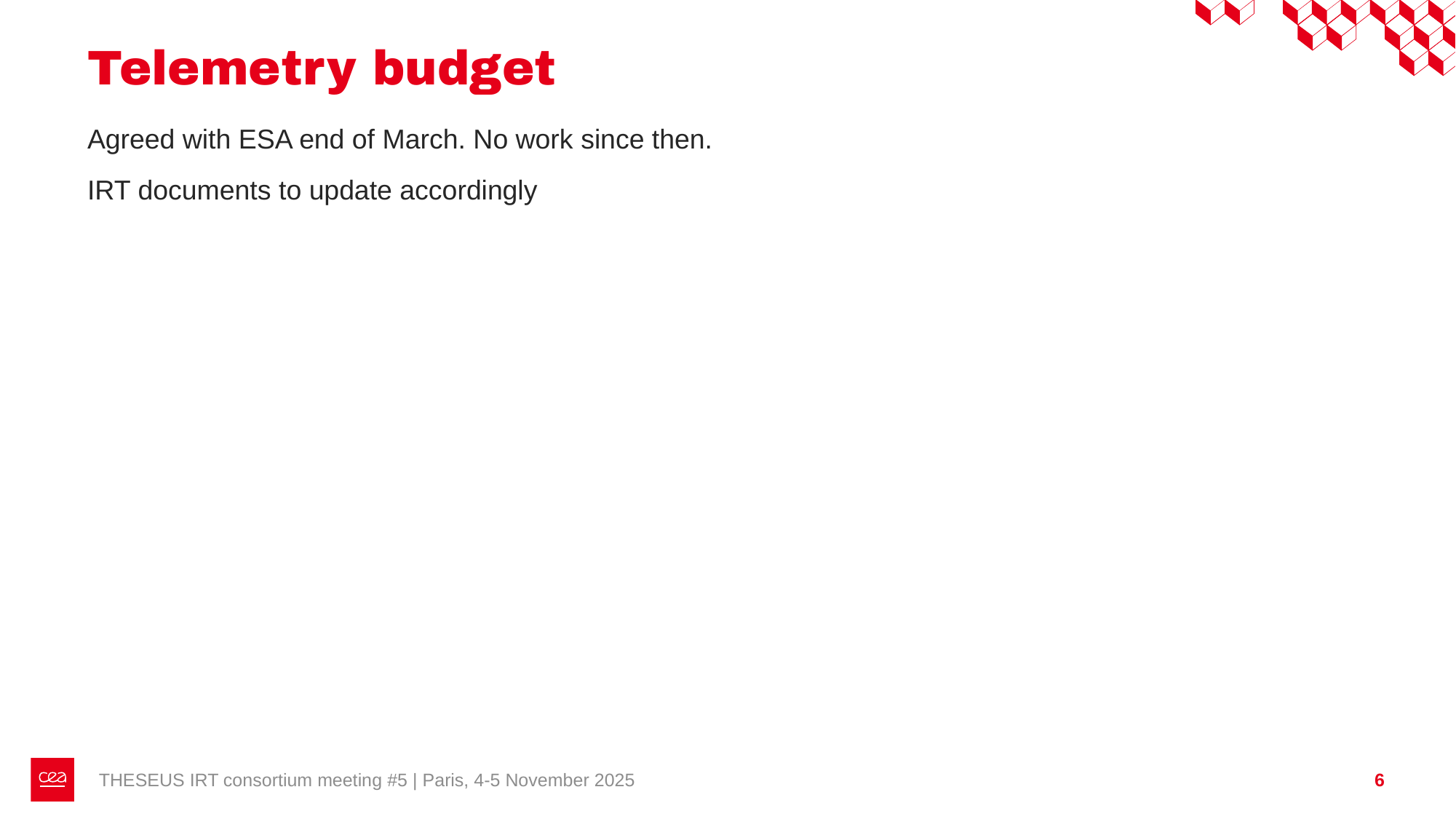

# Telemetry budget
Agreed with ESA end of March. No work since then.
IRT documents to update accordingly
THESEUS IRT consortium meeting #5 | Paris, 4-5 November 2025
6